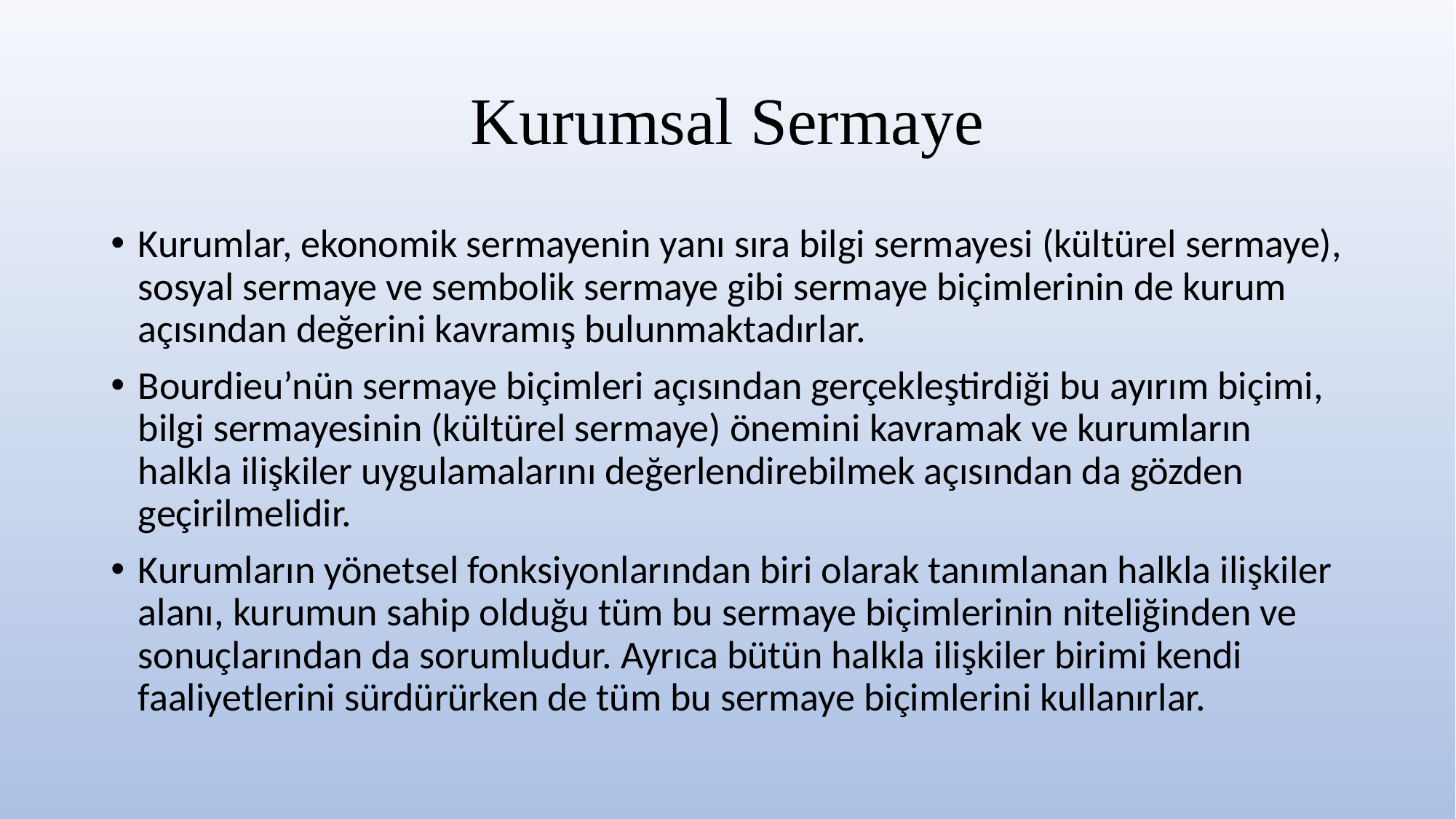

# Kurumsal Sermaye
Kurumlar, ekonomik sermayenin yanı sıra bilgi sermayesi (kültürel sermaye), sosyal sermaye ve sembolik sermaye gibi sermaye biçimlerinin de kurum açısından değerini kavramış bulunmaktadırlar.
Bourdieu’nün sermaye biçimleri açısından gerçekleştirdiği bu ayırım biçimi, bilgi sermayesinin (kültürel sermaye) önemini kavramak ve kurumların halkla ilişkiler uygulamalarını değerlendirebilmek açısından da gözden geçirilmelidir.
Kurumların yönetsel fonksiyonlarından biri olarak tanımlanan halkla ilişkiler alanı, kurumun sahip olduğu tüm bu sermaye biçimlerinin niteliğinden ve sonuçlarından da sorumludur. Ayrıca bütün halkla ilişkiler birimi kendi faaliyetlerini sürdürürken de tüm bu sermaye biçimlerini kullanırlar.